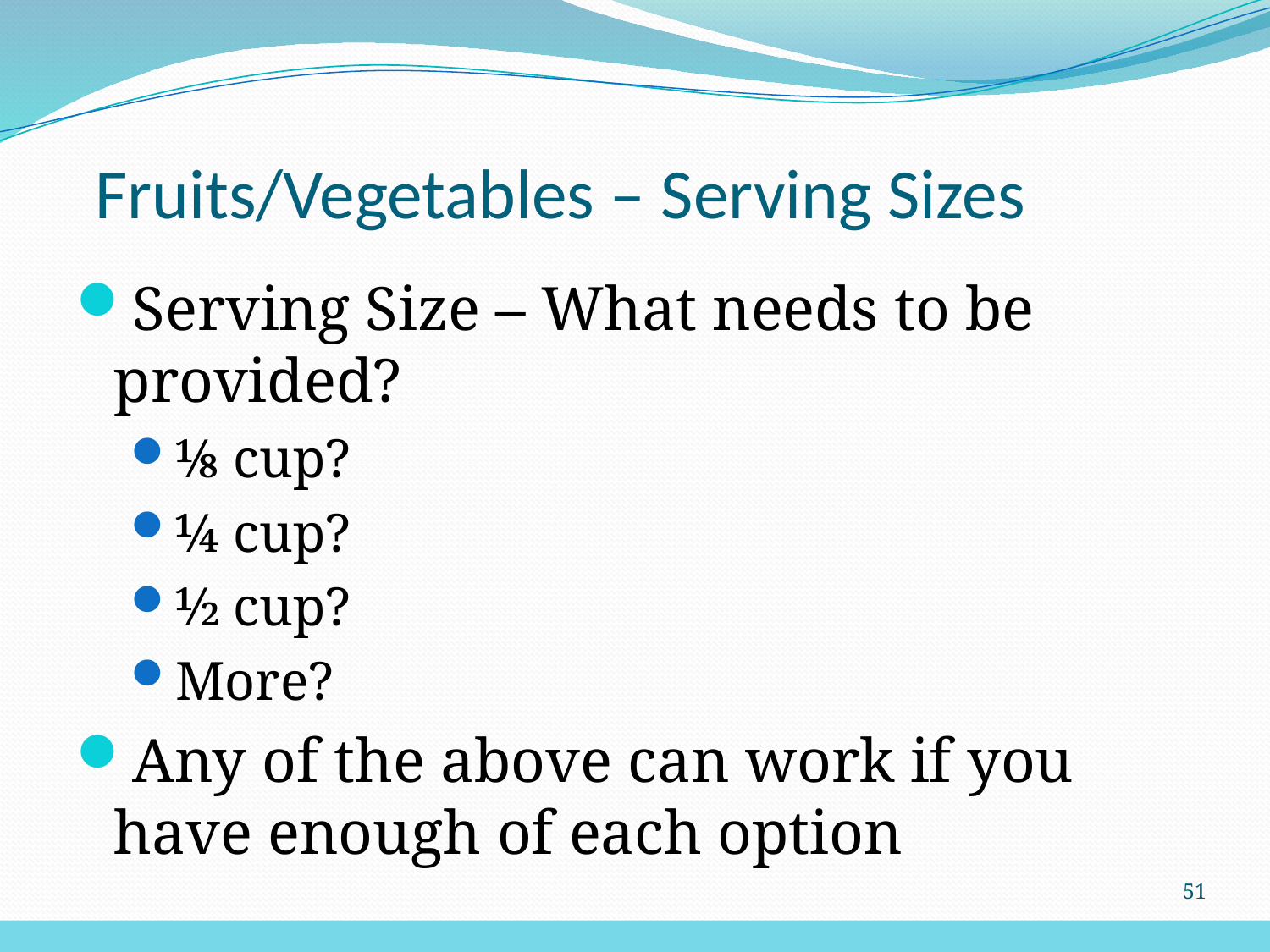

# Fruits/Vegetables – Serving Sizes
Serving Size – What needs to be provided?
⅛ cup?
¼ cup?
½ cup?
More?
Any of the above can work if you have enough of each option

51